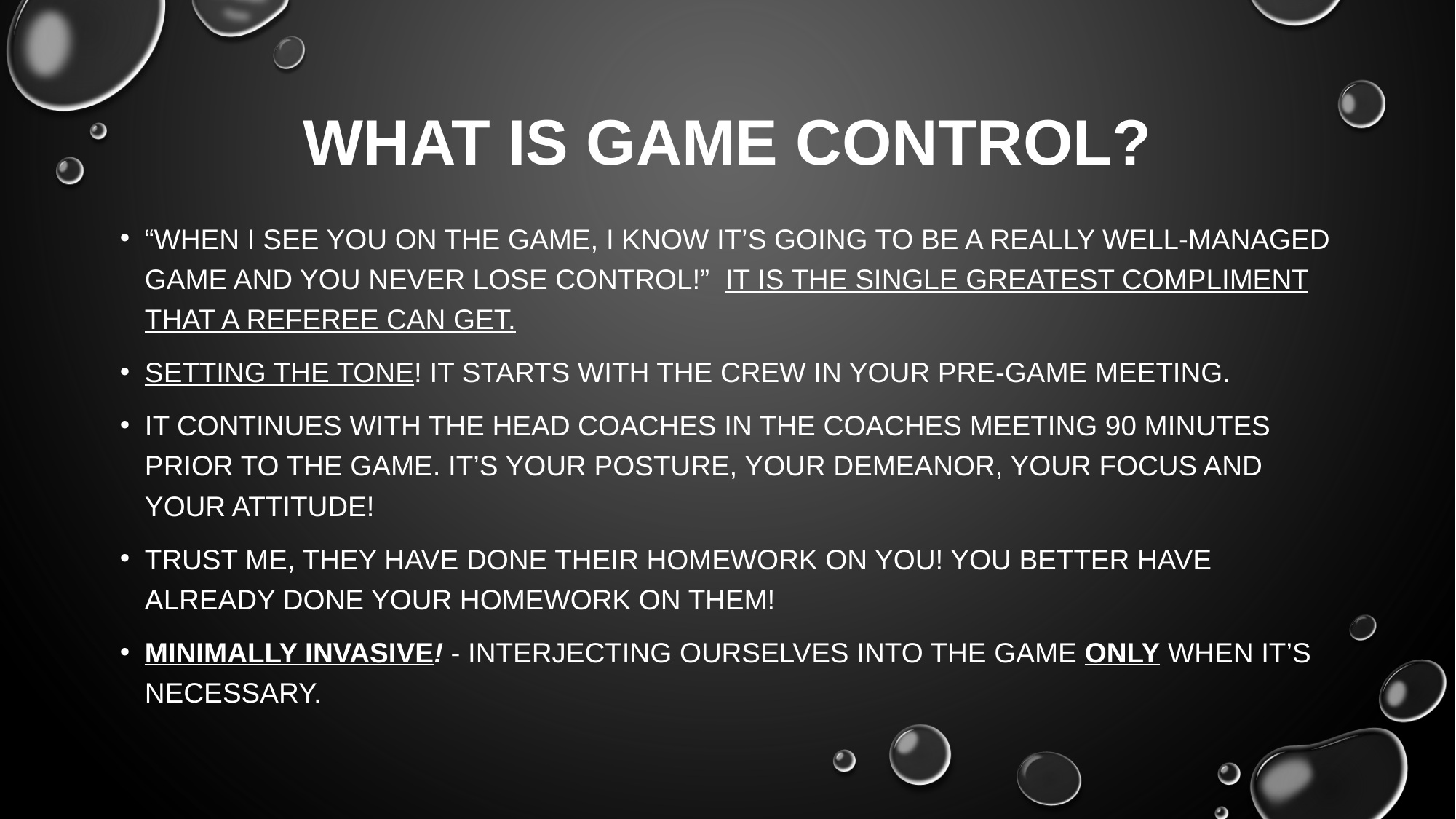

# What is Game Control?
“When I see you on the game, I know it’s going to be a really well-managed game and you never lose control!”  It is the single greatest compliment that a Referee can get.
Setting the tone! It starts with the Crew in your pre-game meeting.
It continues with the Head Coaches in the Coaches meeting 90 minutes prior to the game. It’s your posture, your demeanor, your focus and your attitude!
Trust me, they have done their homework on you! You better have already done your homework on them!
Minimally Invasive! - Interjecting ourselves into the game only when it’s necessary.